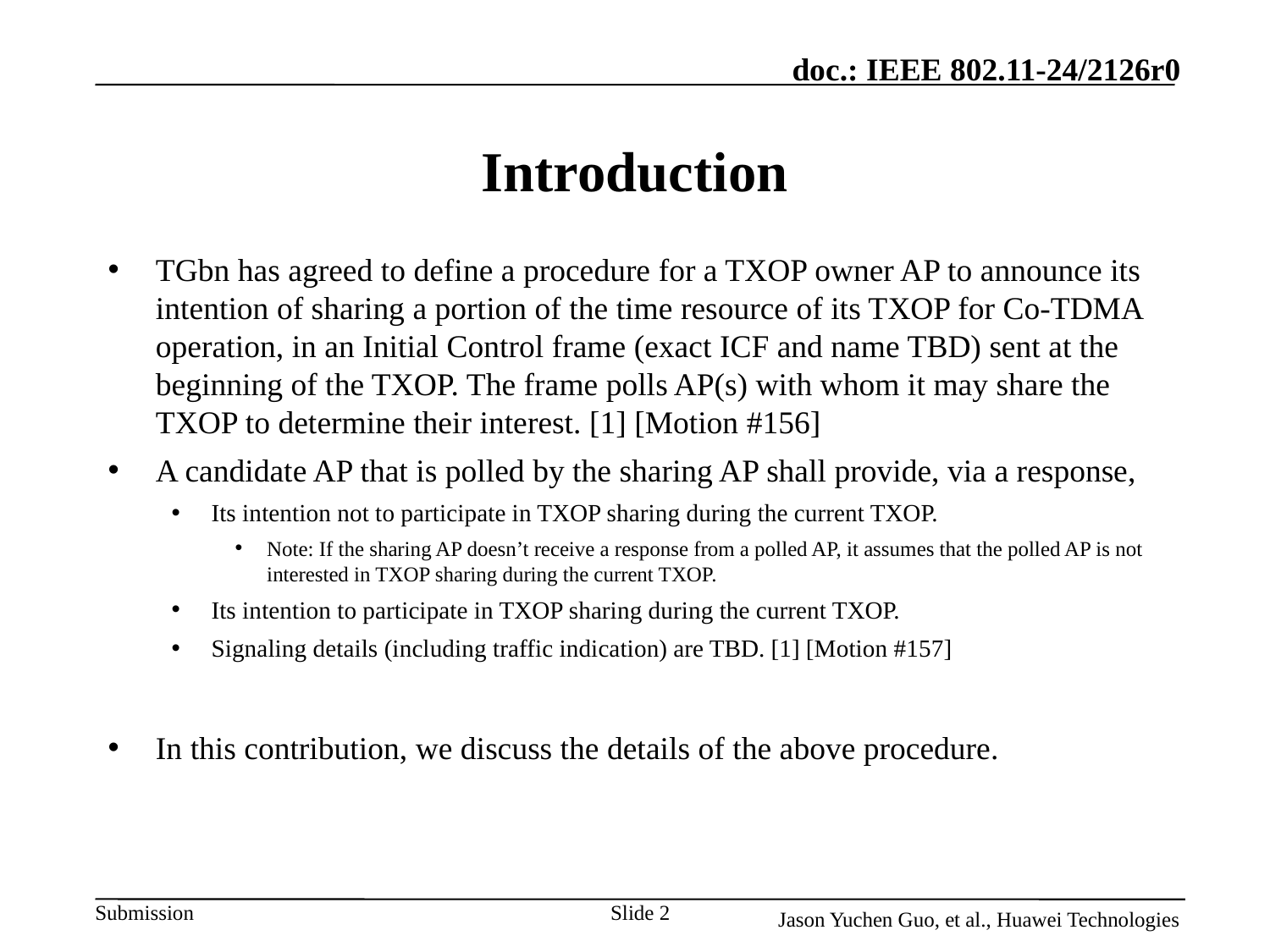

# Introduction
TGbn has agreed to define a procedure for a TXOP owner AP to announce its intention of sharing a portion of the time resource of its TXOP for Co-TDMA operation, in an Initial Control frame (exact ICF and name TBD) sent at the beginning of the TXOP. The frame polls AP(s) with whom it may share the TXOP to determine their interest. [1] [Motion #156]
A candidate AP that is polled by the sharing AP shall provide, via a response,
Its intention not to participate in TXOP sharing during the current TXOP.
Note: If the sharing AP doesn’t receive a response from a polled AP, it assumes that the polled AP is not interested in TXOP sharing during the current TXOP.
Its intention to participate in TXOP sharing during the current TXOP.
Signaling details (including traffic indication) are TBD. [1] [Motion #157]

In this contribution, we discuss the details of the above procedure.
Slide 2